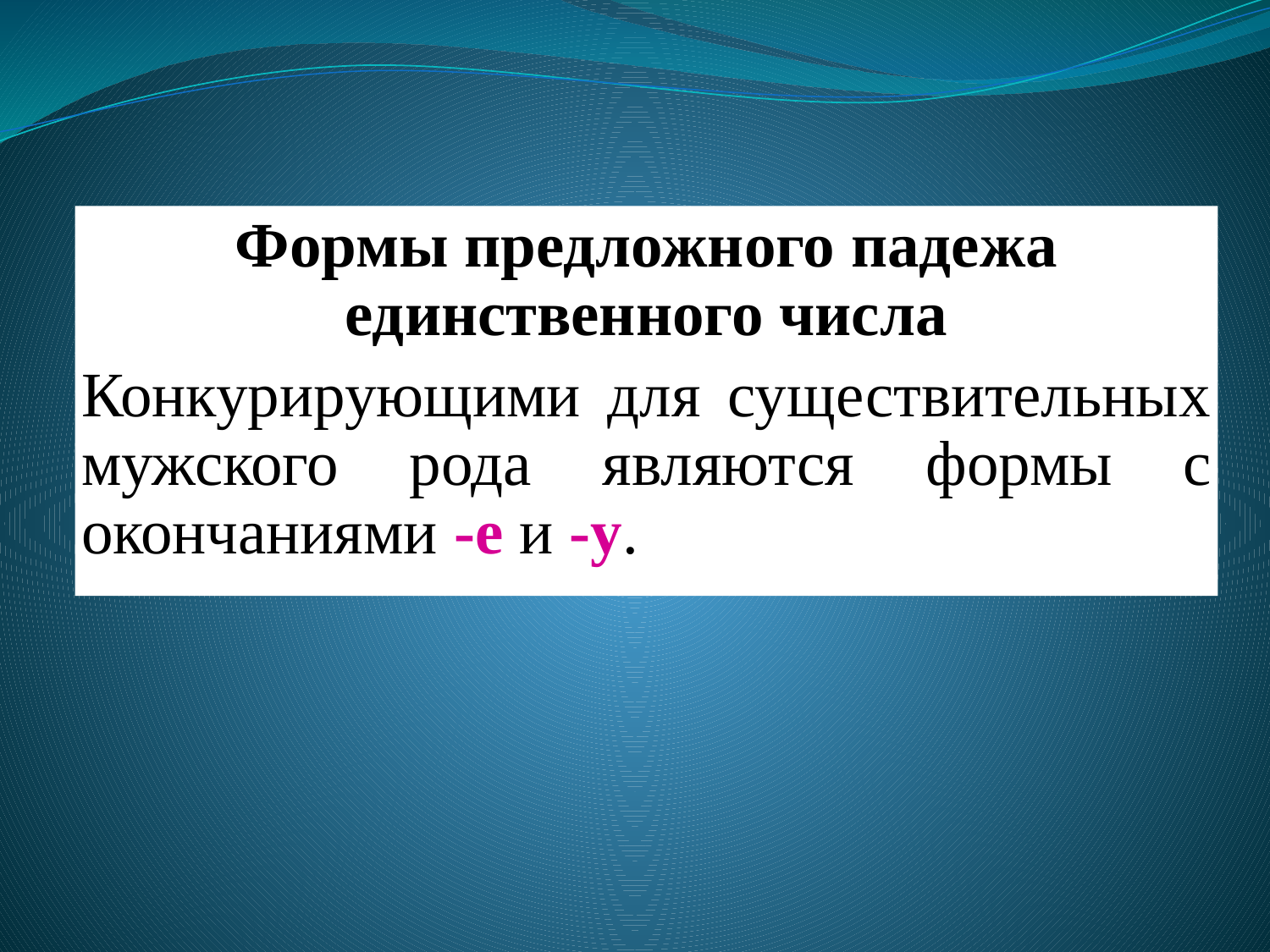

Формы предложного падежа единственного числа
Конкурирующими для существительных мужского рода являются формы с окончаниями -е и -у.